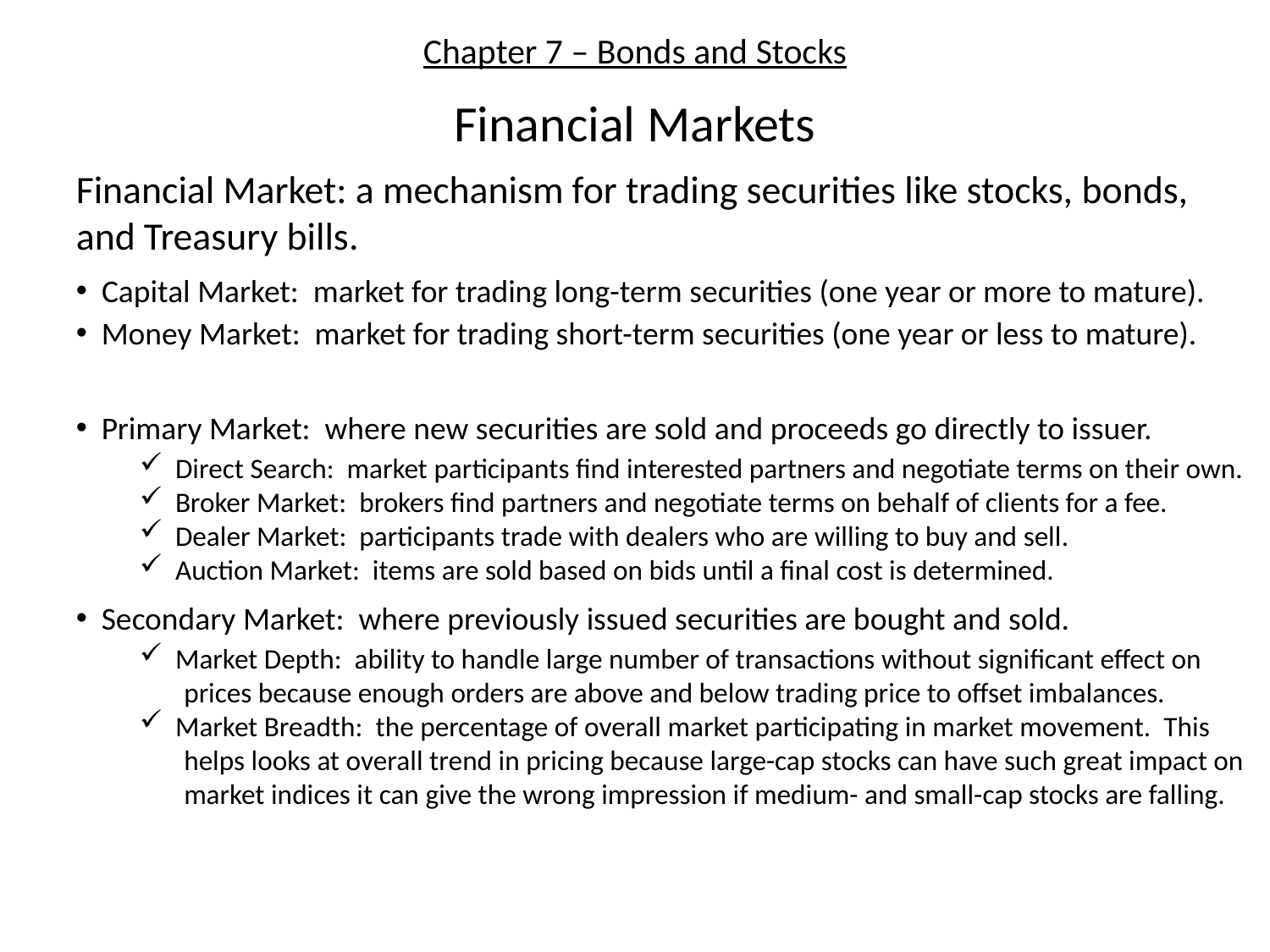

# Chapter 7 – Bonds and Stocks
Financial Markets

Financial Market: a mechanism for trading securities like stocks, bonds, and Treasury bills.
  Capital Market:  market for trading long-term securities (one year or more to mature).
  Money Market:  market for trading short-term securities (one year or less to mature).
  Primary Market:  where new securities are sold and proceeds go directly to issuer.
  Direct Search:  market participants find interested partners and negotiate terms on their own.
  Broker Market:  brokers find partners and negotiate terms on behalf of clients for a fee.
  Dealer Market:  participants trade with dealers who are willing to buy and sell.
  Auction Market:  items are sold based on bids until a final cost is determined.
  Secondary Market:  where previously issued securities are bought and sold.
  Market Depth:  ability to handle large number of transactions without significant effect on
       prices because enough orders are above and below trading price to offset imbalances.
  Market Breadth:  the percentage of overall market participating in market movement.  This
       helps looks at overall trend in pricing because large-cap stocks can have such great impact on
       market indices it can give the wrong impression if medium- and small-cap stocks are falling.